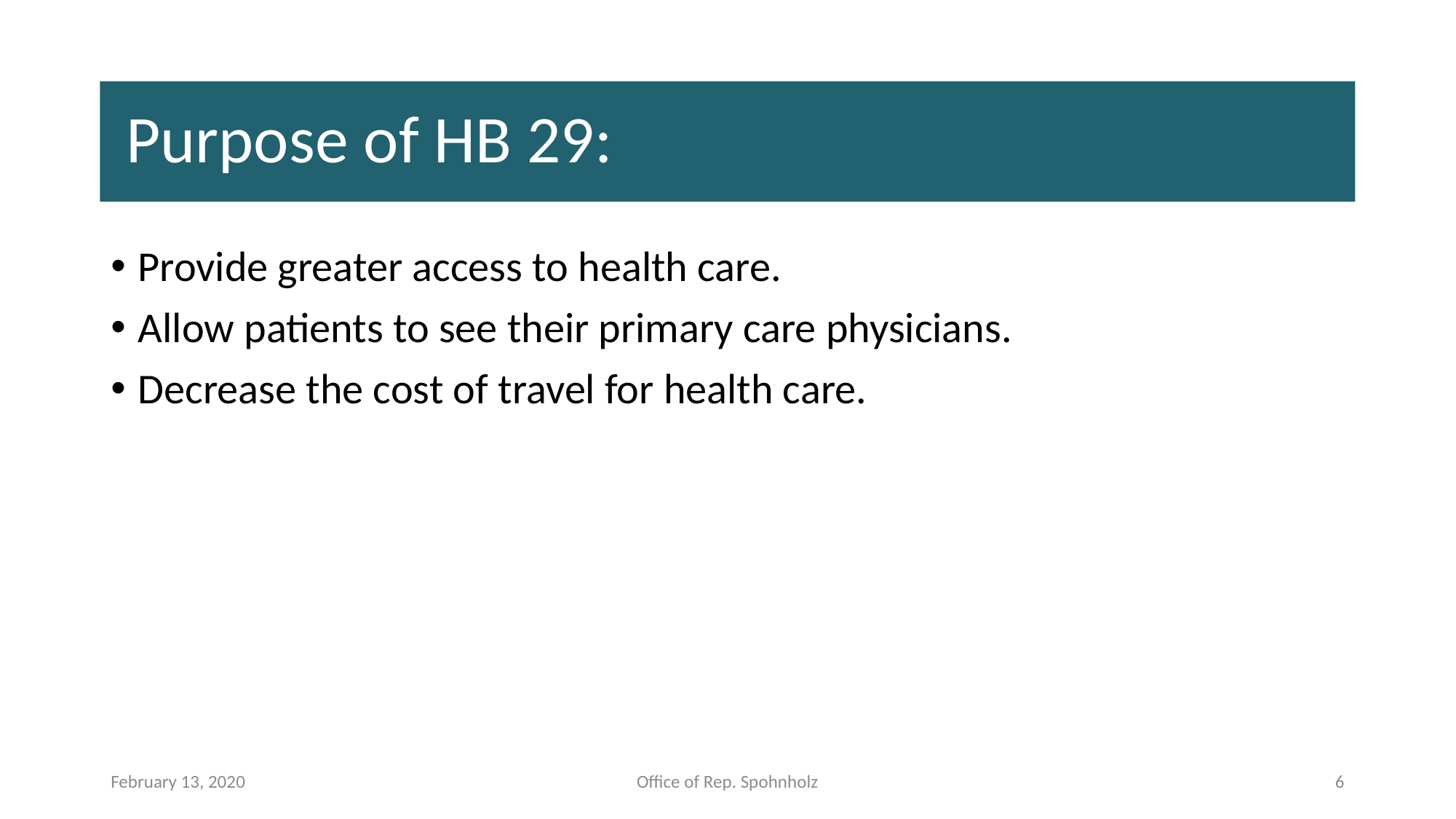

# Purpose of HB 29:
Provide greater access to health care.
Allow patients to see their primary care physicians.
Decrease the cost of travel for health care.

February 13, 2020
Office of Rep. Spohnholz
6